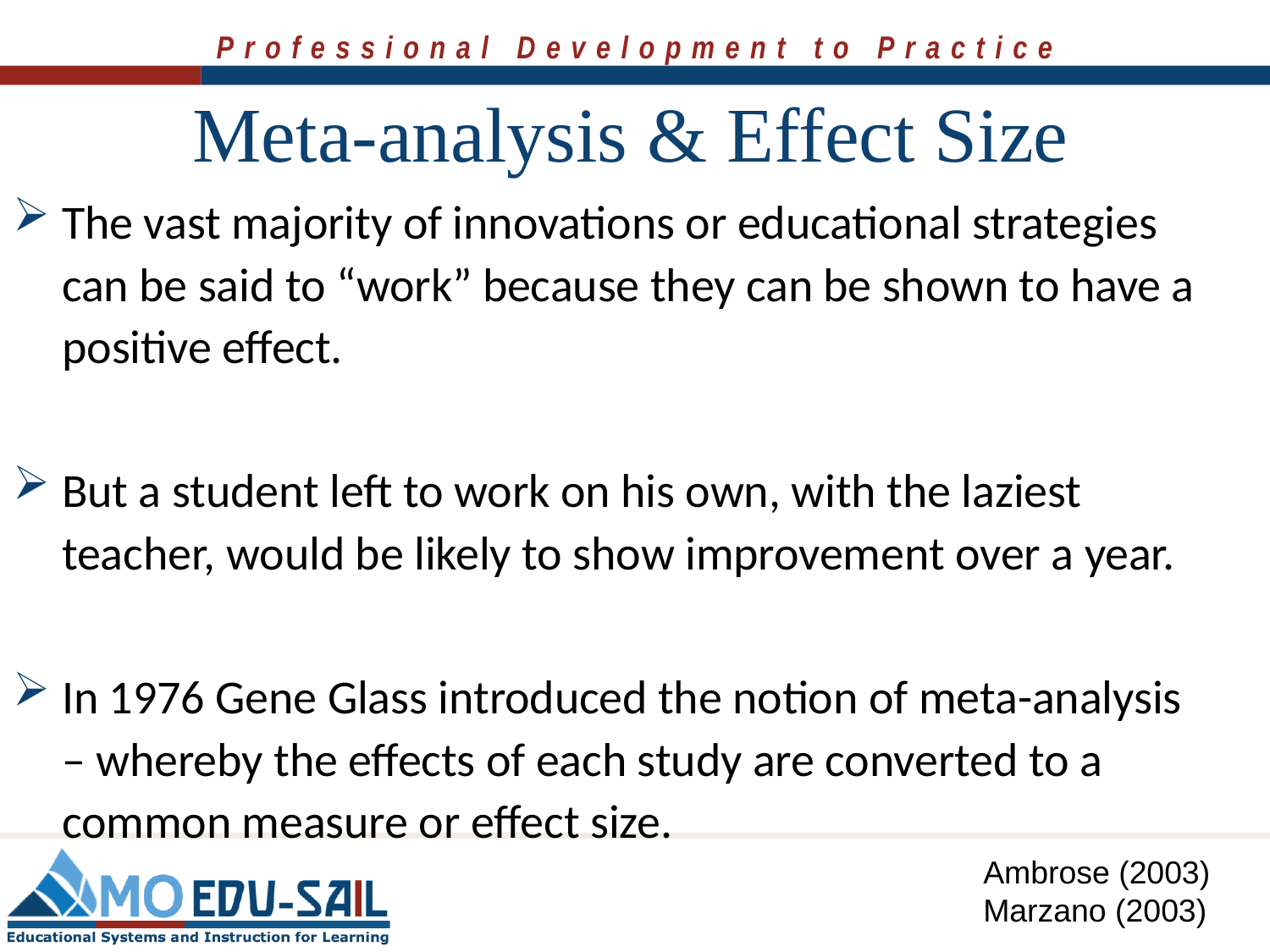

# Meta-analysis & Effect Size
The vast majority of innovations or educational strategies can be said to “work” because they can be shown to have a positive effect.

But a student left to work on his own, with the laziest teacher, would be likely to show improvement over a year.

In 1976 Gene Glass introduced the notion of meta-analysis – whereby the effects of each study are converted to a common measure or effect size.
Ambrose (2003)
Marzano (2003)